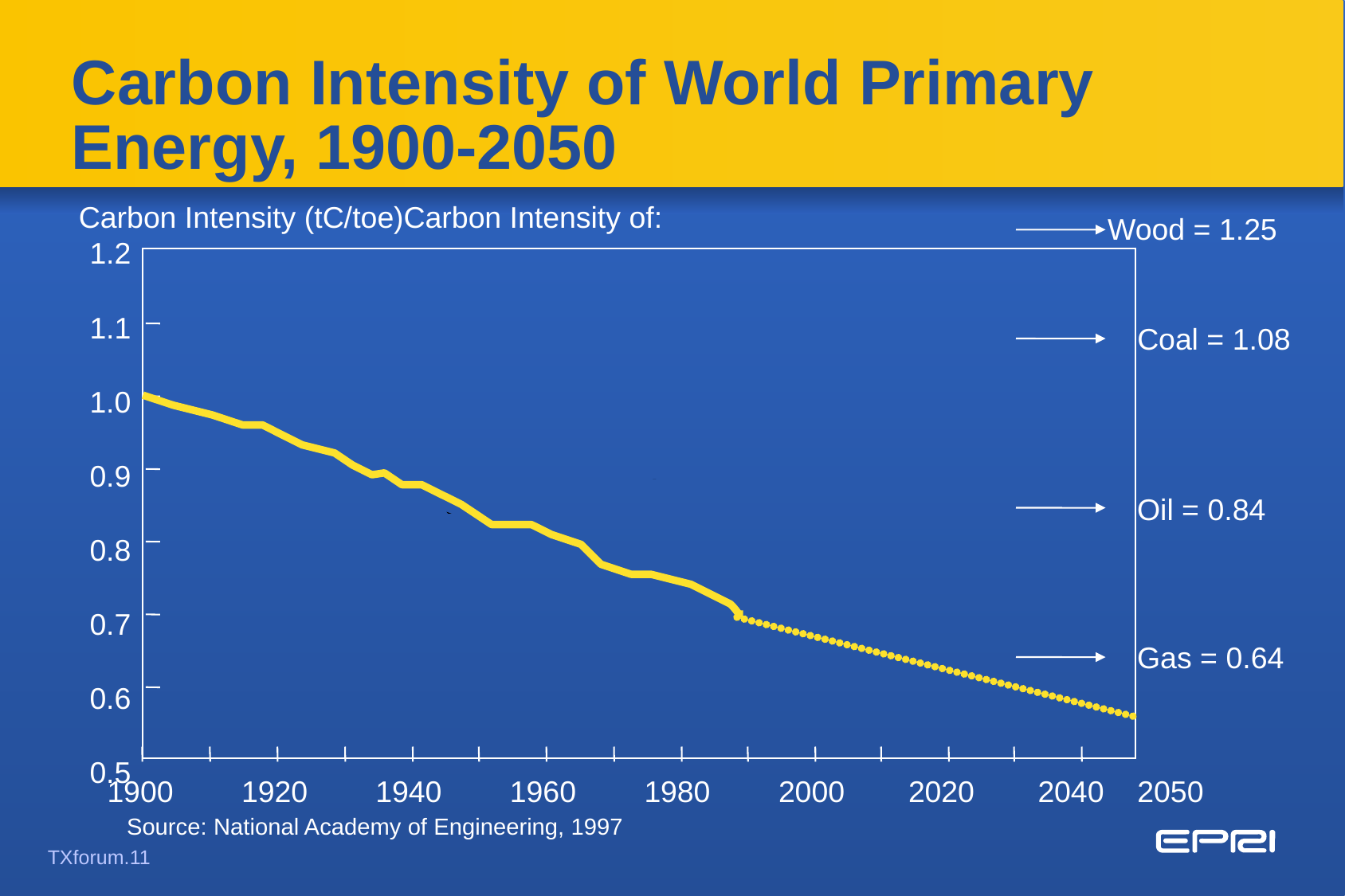

Carbon Intensity of World Primary Energy, 1900-2050
Carbon Intensity (tC/toe)
Carbon Intensity of:
Wood = 1.25
1.2
1.1
1.0
0.9
0.8
0.7
0.6
0.5

Coal = 1.08

Oil = 0.84

Gas = 0.64

1900
1920
1940
1960
1980
2000
2020
2040
2050
Source: National Academy of Engineering, 1997